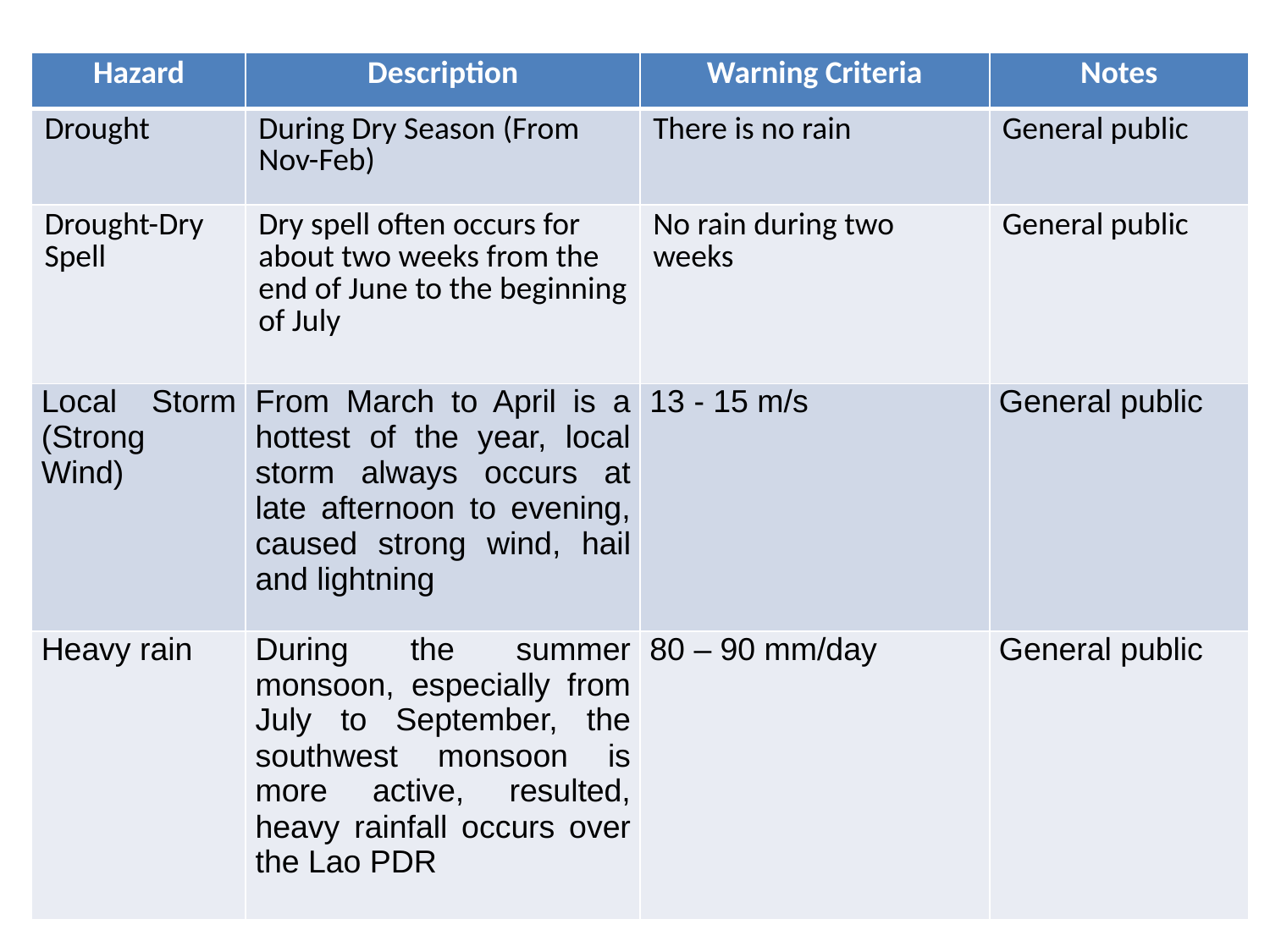

| Hazard | Description | Warning Criteria | Notes |
| --- | --- | --- | --- |
| Drought | During Dry Season (From Nov-Feb) | There is no rain | General public |
| Drought-Dry Spell | Dry spell often occurs for about two weeks from the end of June to the beginning of July | No rain during two weeks | General public |
| Local Storm (Strong Wind) | From March to April is a hottest of the year, local storm always occurs at late afternoon to evening, caused strong wind, hail and lightning | 13 - 15 m/s | General public |
| Heavy rain | During the summer monsoon, especially from July to September, the southwest monsoon is more active, resulted, heavy rainfall occurs over the Lao PDR | 80 – 90 mm/day | General public |